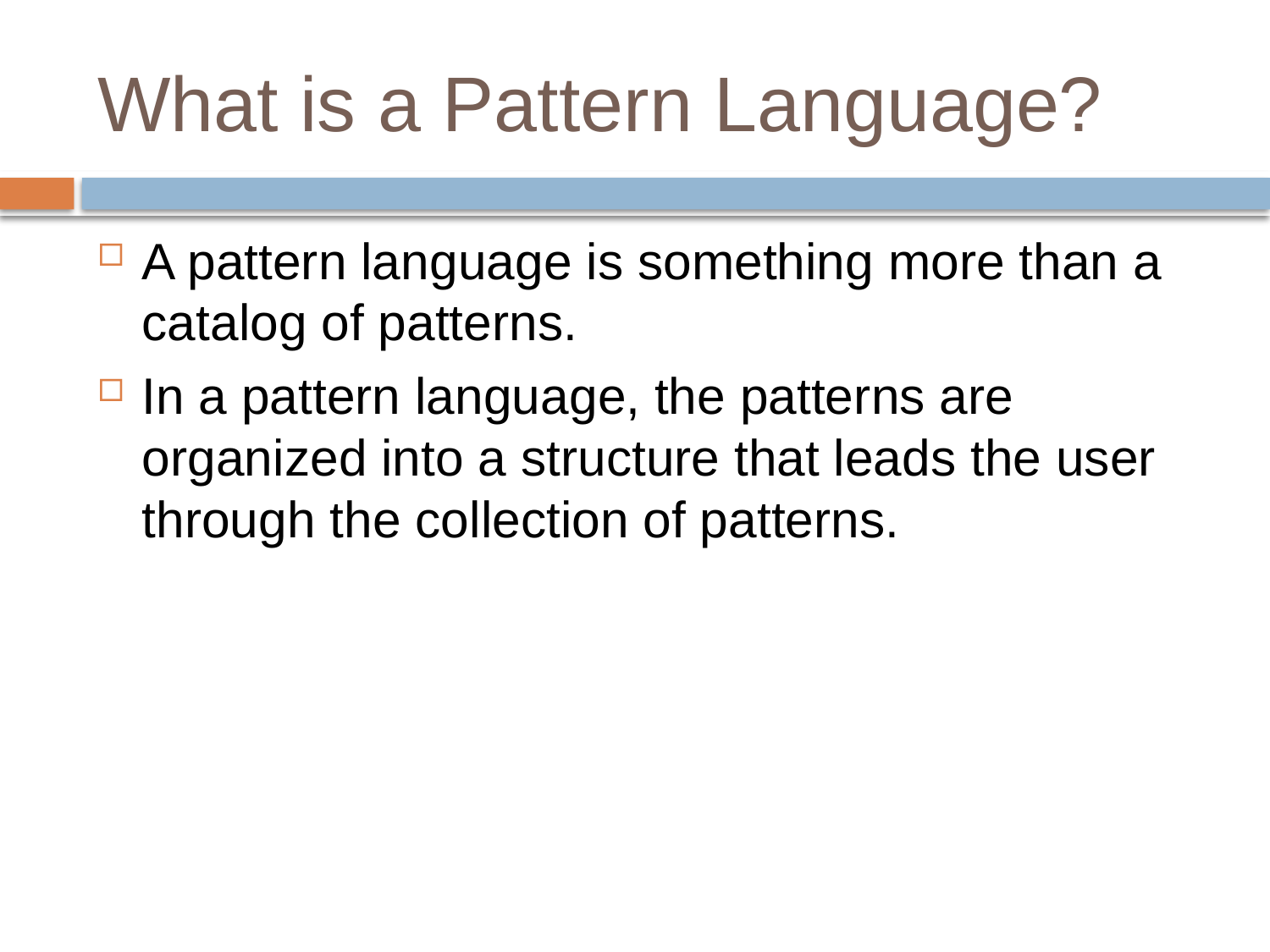

# What is a Pattern Language?
A pattern language is something more than a catalog of patterns.
In a pattern language, the patterns are organized into a structure that leads the user through the collection of patterns.